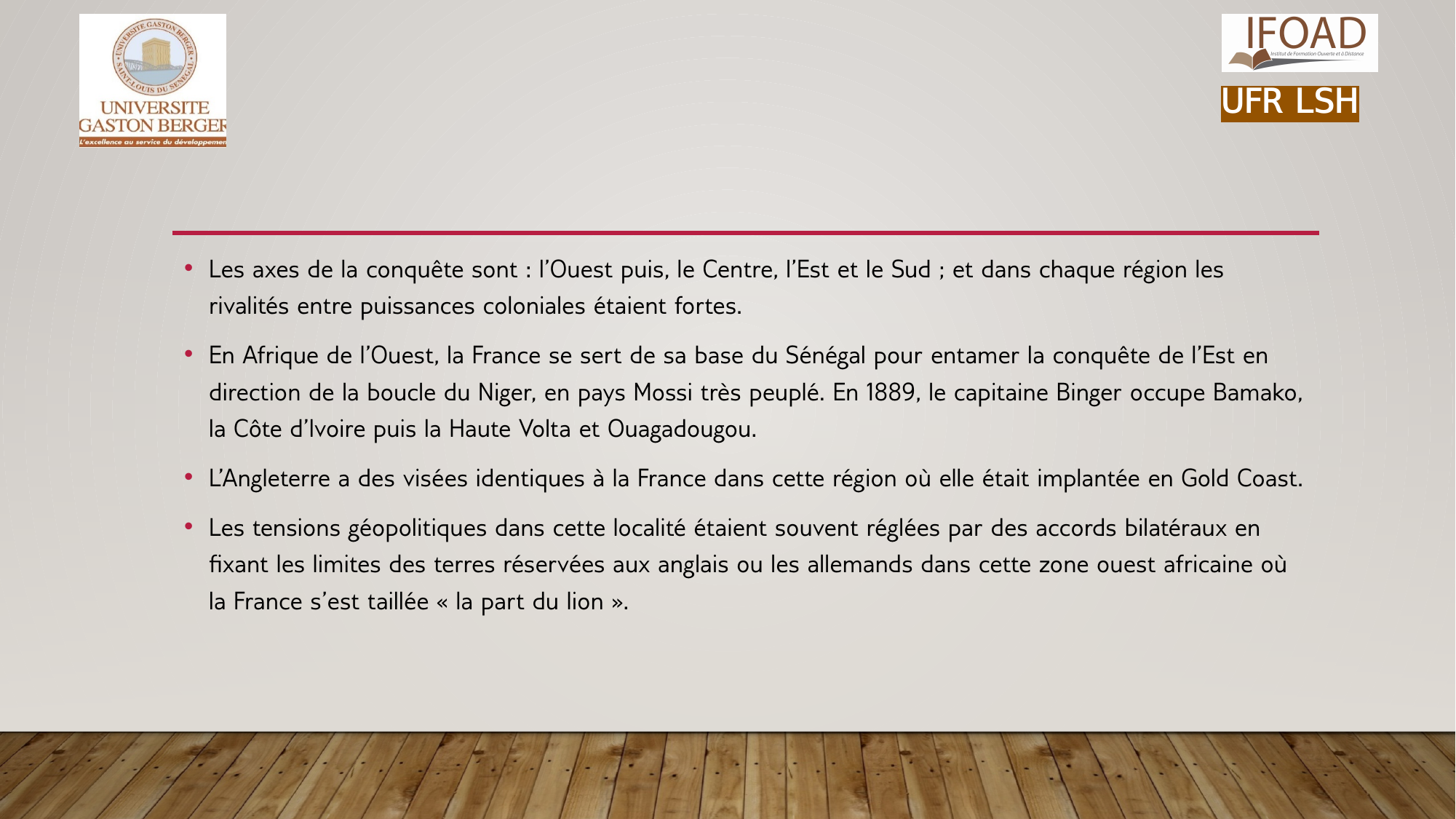

Les axes de la conquête sont : l’Ouest puis, le Centre, l’Est et le Sud ; et dans chaque région les rivalités entre puissances coloniales étaient fortes.
En Afrique de l’Ouest, la France se sert de sa base du Sénégal pour entamer la conquête de l’Est en direction de la boucle du Niger, en pays Mossi très peuplé. En 1889, le capitaine Binger occupe Bamako, la Côte d’Ivoire puis la Haute Volta et Ouagadougou.
L’Angleterre a des visées identiques à la France dans cette région où elle était implantée en Gold Coast.
Les tensions géopolitiques dans cette localité étaient souvent réglées par des accords bilatéraux en fixant les limites des terres réservées aux anglais ou les allemands dans cette zone ouest africaine où la France s’est taillée « la part du lion ».